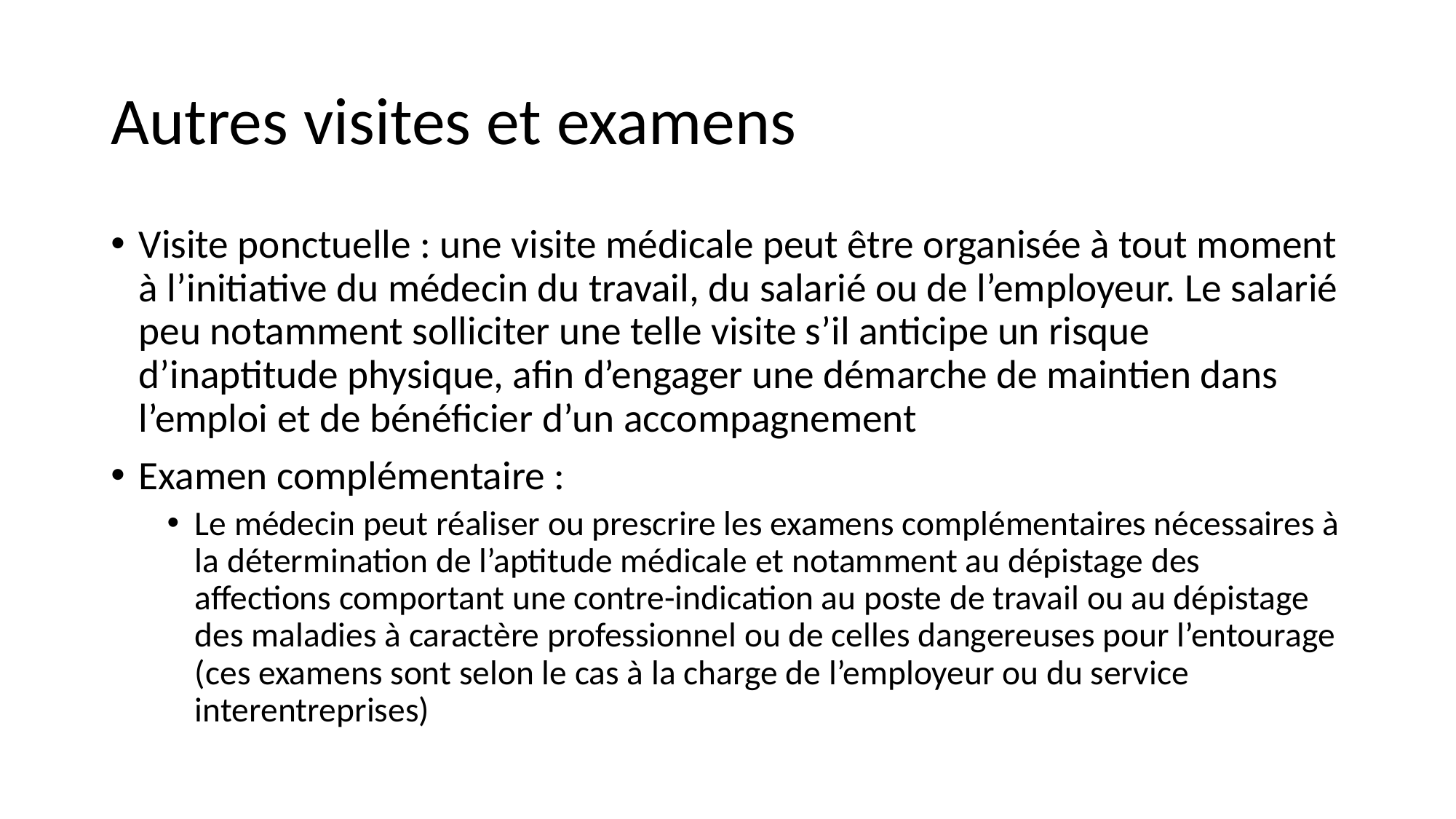

# Autres visites et examens
Visite ponctuelle : une visite médicale peut être organisée à tout moment à l’initiative du médecin du travail, du salarié ou de l’employeur. Le salarié peu notamment solliciter une telle visite s’il anticipe un risque d’inaptitude physique, afin d’engager une démarche de maintien dans l’emploi et de bénéficier d’un accompagnement
Examen complémentaire :
Le médecin peut réaliser ou prescrire les examens complémentaires nécessaires à la détermination de l’aptitude médicale et notamment au dépistage des affections comportant une contre-indication au poste de travail ou au dépistage des maladies à caractère professionnel ou de celles dangereuses pour l’entourage (ces examens sont selon le cas à la charge de l’employeur ou du service interentreprises)